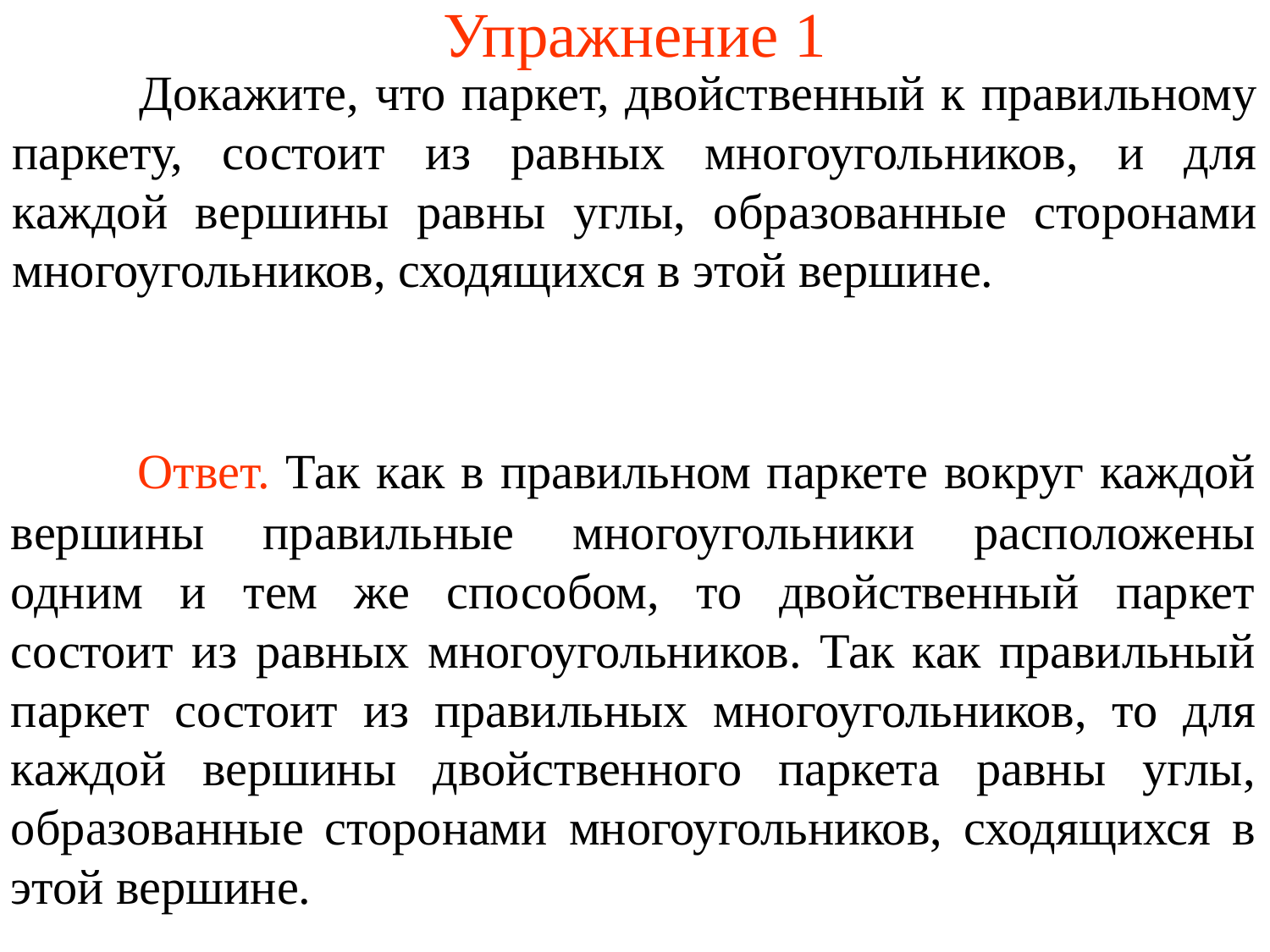

# Упражнение 1
	Докажите, что паркет, двойственный к правильному паркету, состоит из равных многоугольников, и для каждой вершины равны углы, образованные сторонами многоугольников, сходящихся в этой вершине.
	Ответ. Так как в правильном паркете вокруг каждой вершины правильные многоугольники расположены одним и тем же способом, то двойственный паркет состоит из равных многоугольников. Так как правильный паркет состоит из правильных многоугольников, то для каждой вершины двойственного паркета равны углы, образованные сторонами многоугольников, сходящихся в этой вершине.